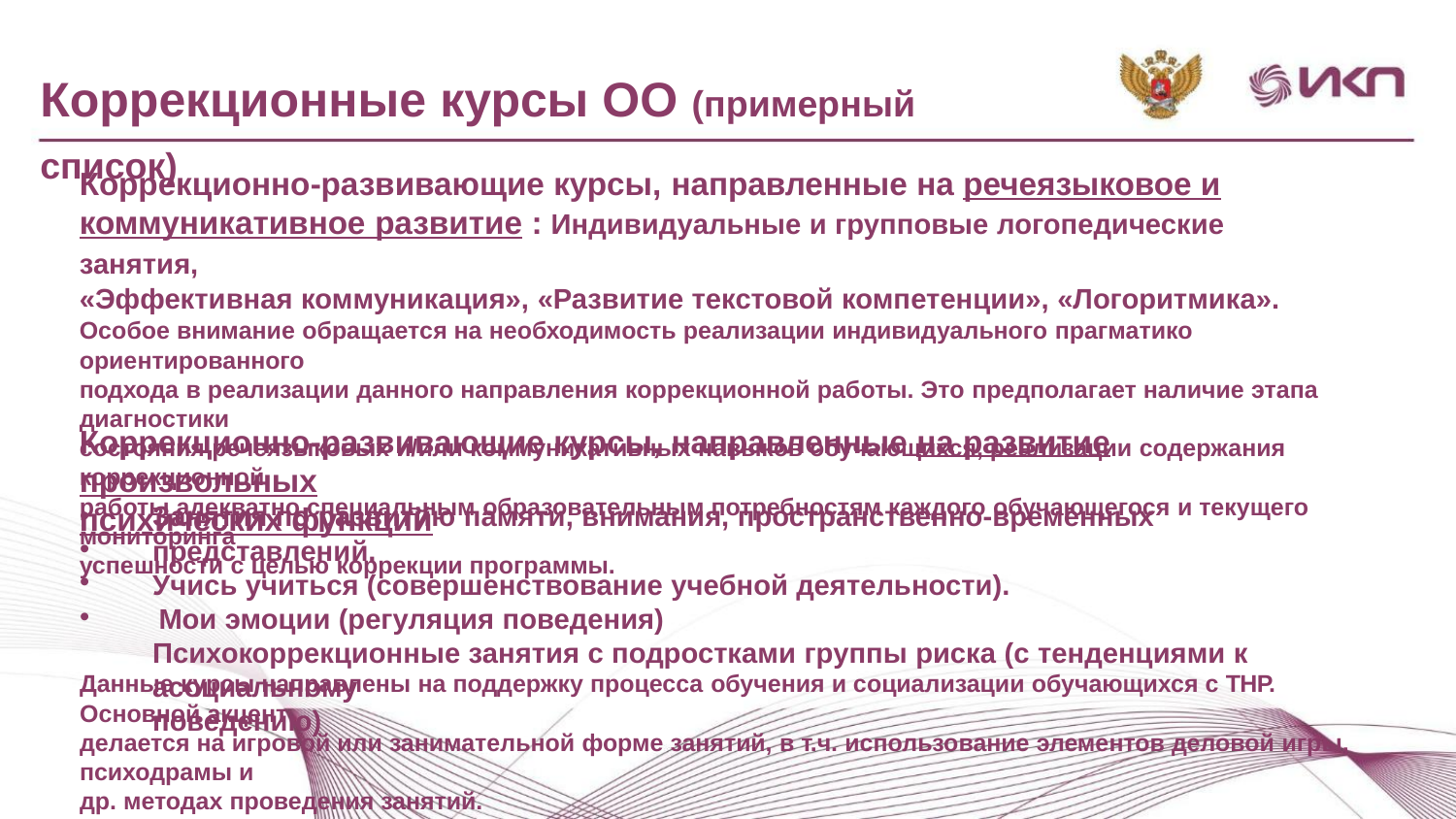

Коррекционные курсы ОО (примерный список)
Коррекционно-развивающие курсы, направленные на речеязыковое и
коммуникативное развитие : Индивидуальные и групповые логопедические занятия,
«Эффективная коммуникация», «Развитие текстовой компетенции», «Логоритмика».
Особое внимание обращается на необходимость реализации индивидуального прагматико ориентированного
подхода в реализации данного направления коррекционной работы. Это предполагает наличие этапа диагностики
состояния речеязыковых и/или коммуникативных навыков обучающихся, реализации содержания коррекционной
работы адекватно специальным образовательным потребностям каждого обучающегося и текущего мониторинга
успешности с целью коррекции программы.
Коррекционно-развивающие курсы, направленные на развитие произвольных
психических функций
Занятия по развитию памяти, внимания, пространственно-временных представлений.
Учись учиться (совершенствование учебной деятельности).
Мои эмоции (регуляция поведения)
Психокоррекционные занятия с подростками группы риска (с тенденциями к асоциальному
поведению)
•
•
•
•
Данные курсы направлены на поддержку процесса обучения и социализации обучающихся с ТНР. Основной акцент
делается на игровой или занимательной форме занятий, в т.ч. использование элементов деловой игры, психодрамы и
др. методах проведения занятий.